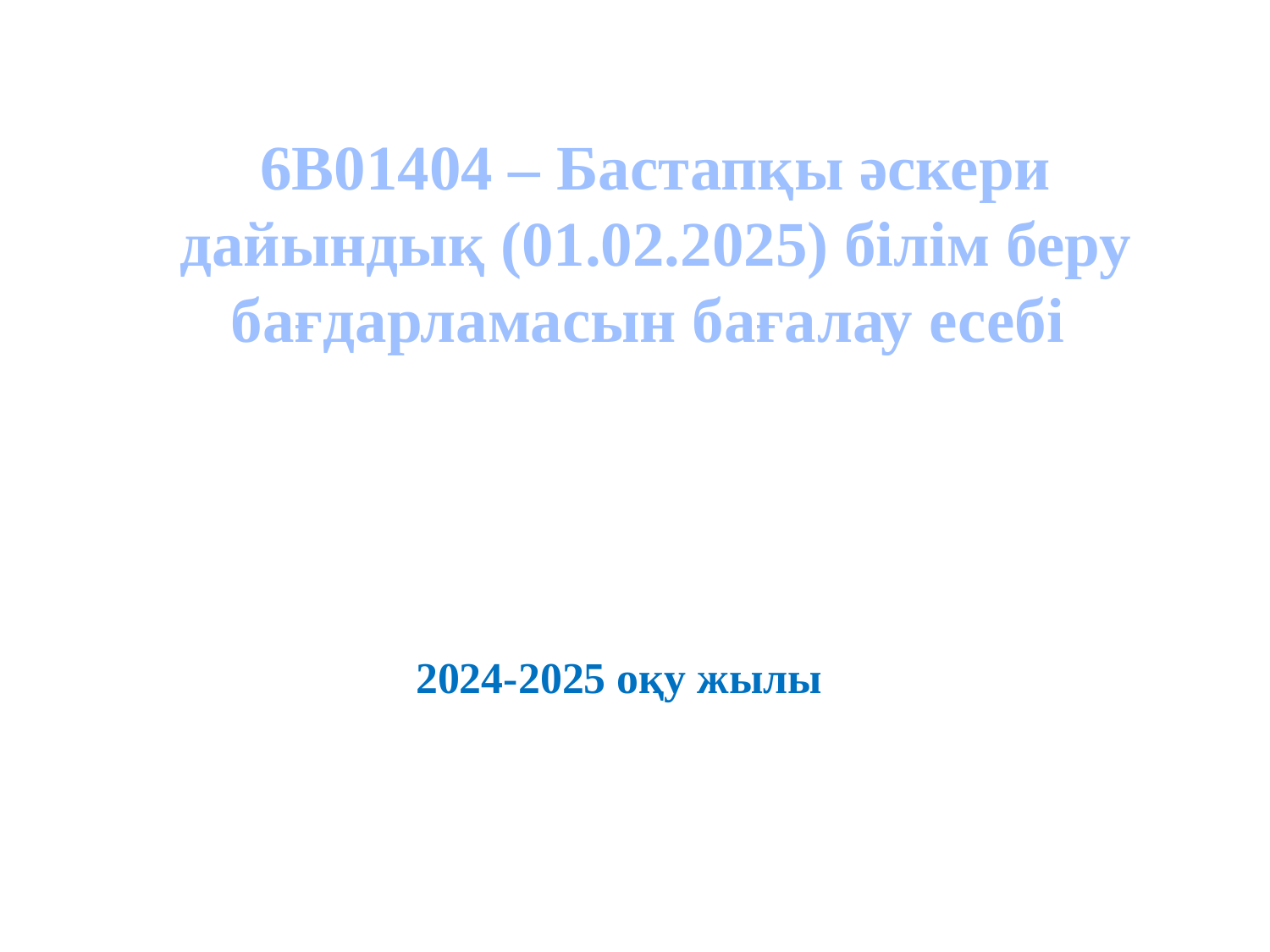

# 6В01404 – Бастапқы әскери дайындық (01.02.2025) білім беру бағдарламасын бағалау есебі

2024-2025 оқу жылы